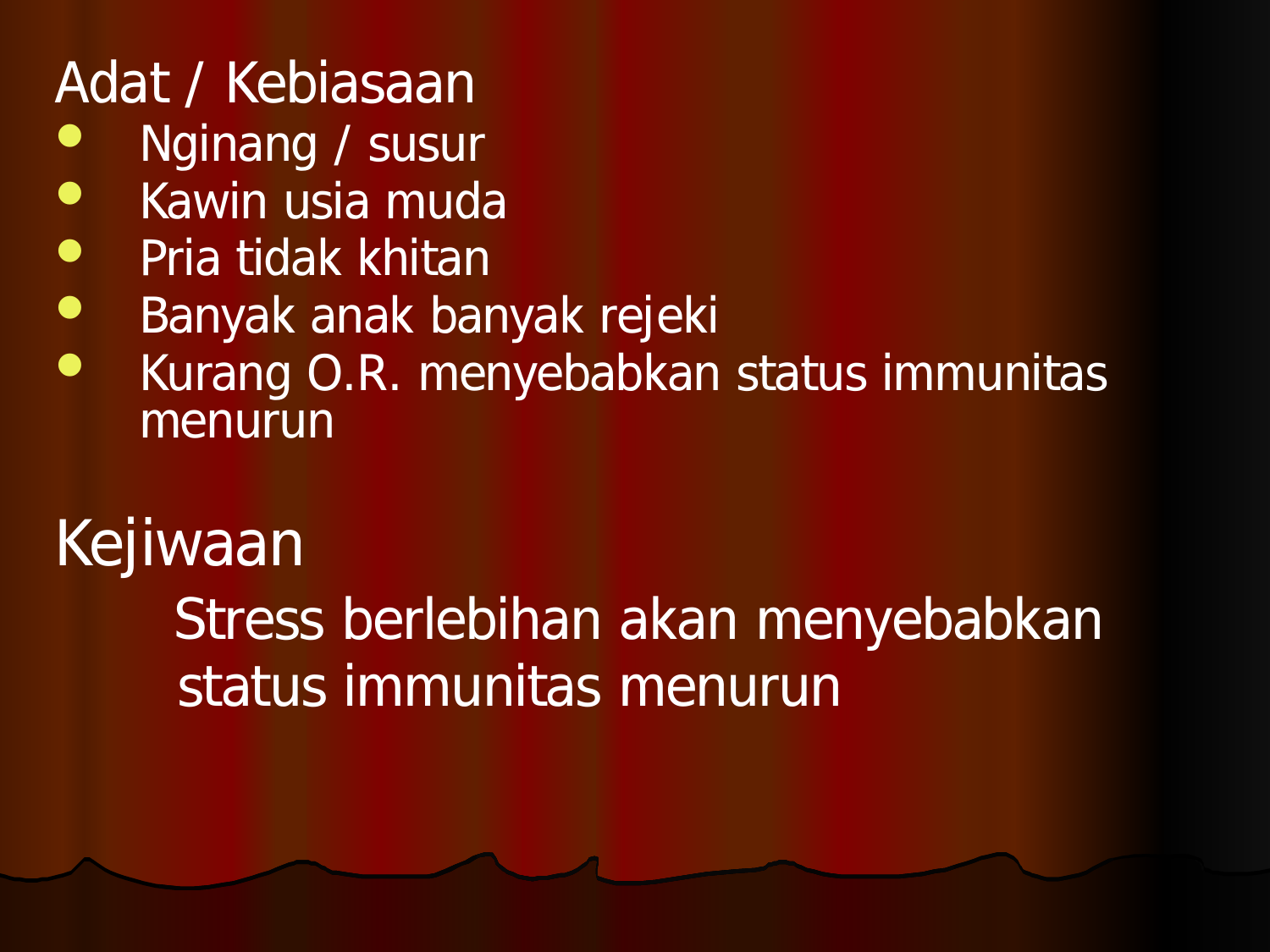

Adat / Kebiasaan
Nginang / susur
Kawin usia muda
Pria tidak khitan
Banyak anak banyak rejeki
Kurang O.R. menyebabkan status immunitas menurun

Kejiwaan
      Stress berlebihan akan menyebabkan
       status immunitas menurun